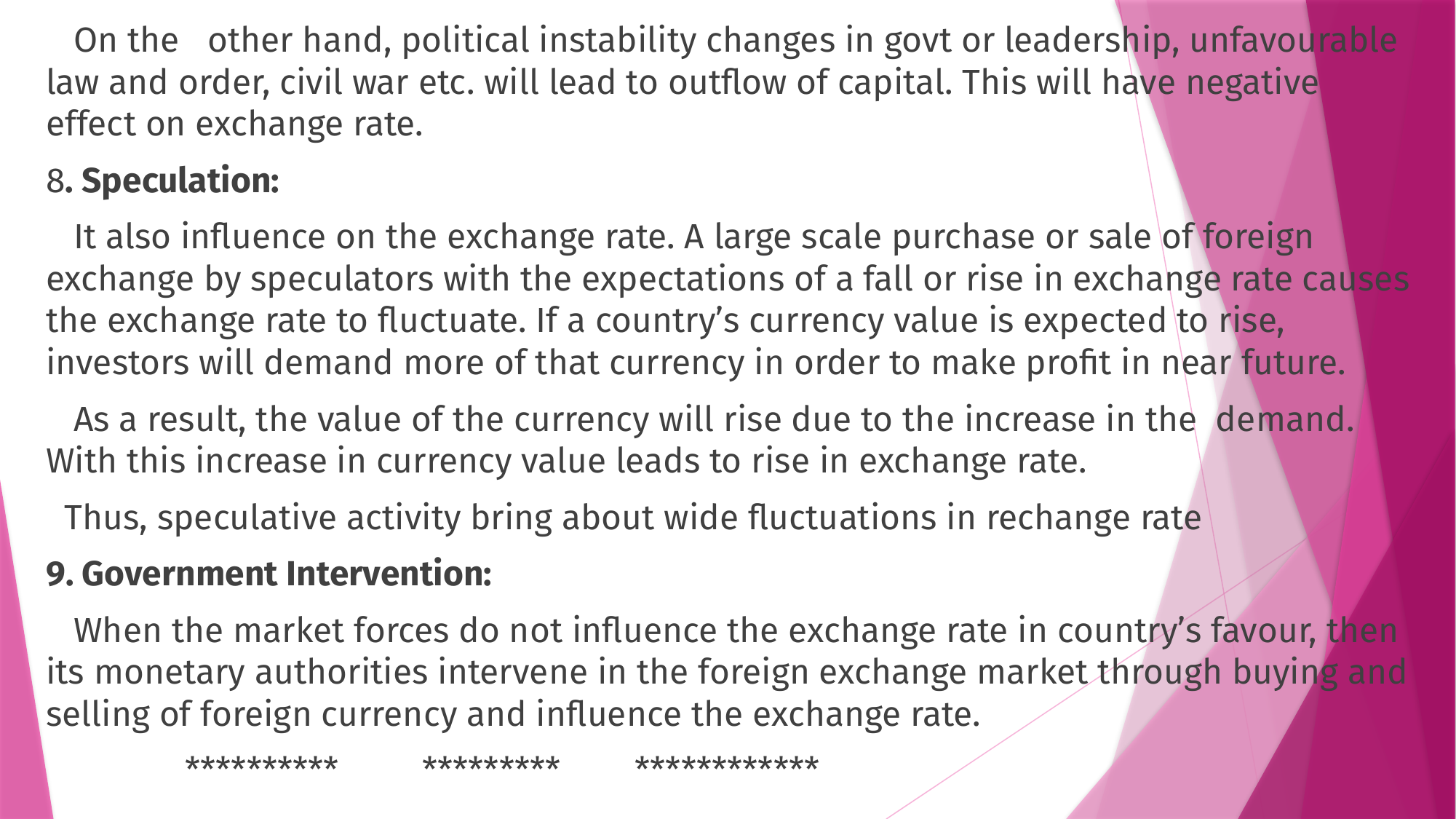

On the   other hand, political instability changes in govt or leadership, unfavourable law and order, civil war etc. will lead to outflow of capital. This will have negative effect on exchange rate.
8. Speculation:
   It also influence on the exchange rate. A large scale purchase or sale of foreign  exchange by speculators with the expectations of a fall or rise in exchange rate causes the exchange rate to fluctuate. If a country’s currency value is expected to rise, investors will demand more of that currency in order to make profit in near future.
   As a result, the value of the currency will rise due to the increase in the  demand. With this increase in currency value leads to rise in exchange rate.
  Thus, speculative activity bring about wide fluctuations in rechange rate
9. Government Intervention:
   When the market forces do not influence the exchange rate in country’s favour, then its monetary authorities intervene in the foreign exchange market through buying and selling of foreign currency and influence the exchange rate.
               **********         *********        ************